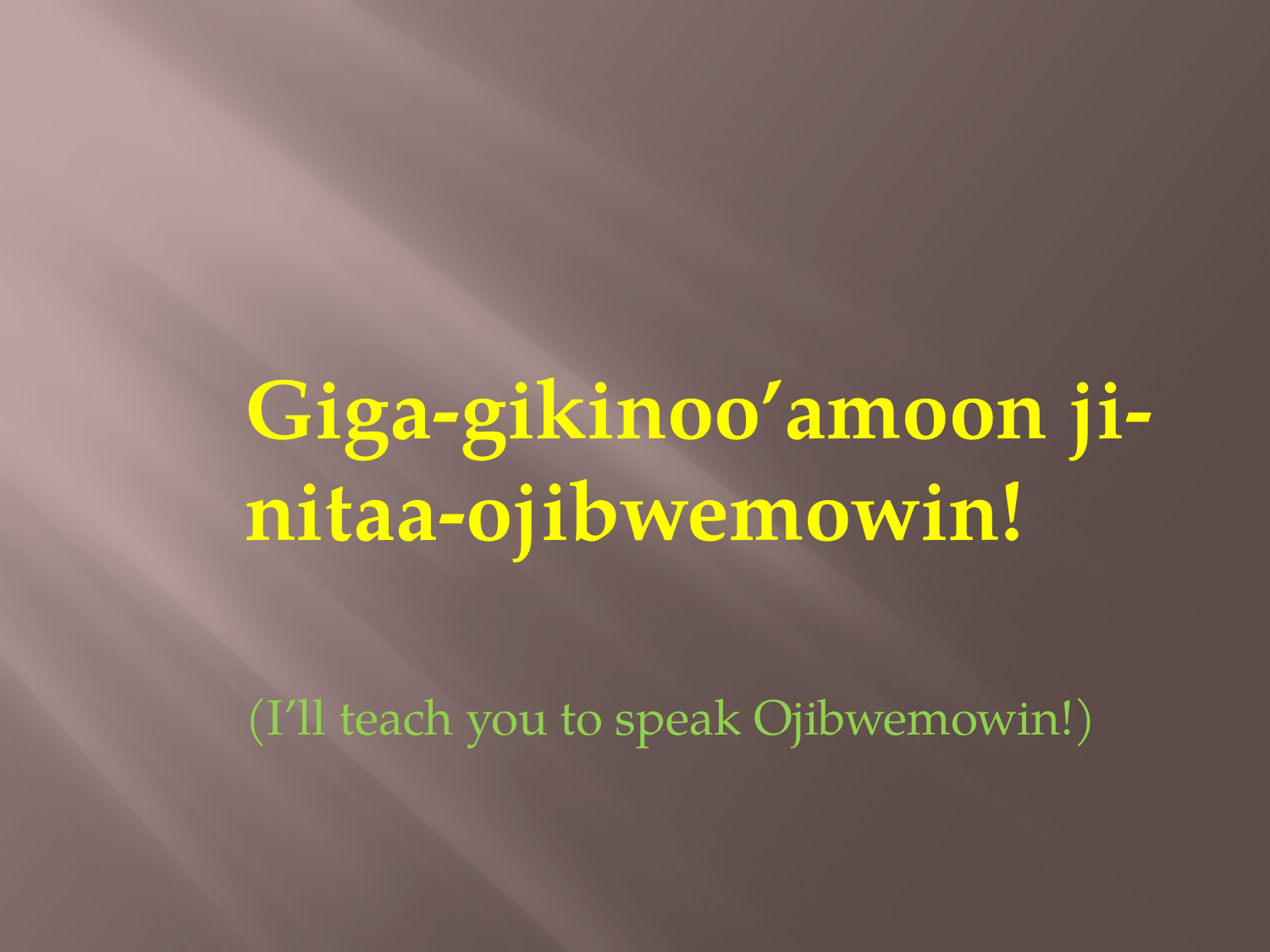

Giga-gikinoo’amoon ji-nitaa-ojibwemowin!

(I’ll teach you to speak Ojibwemowin!)